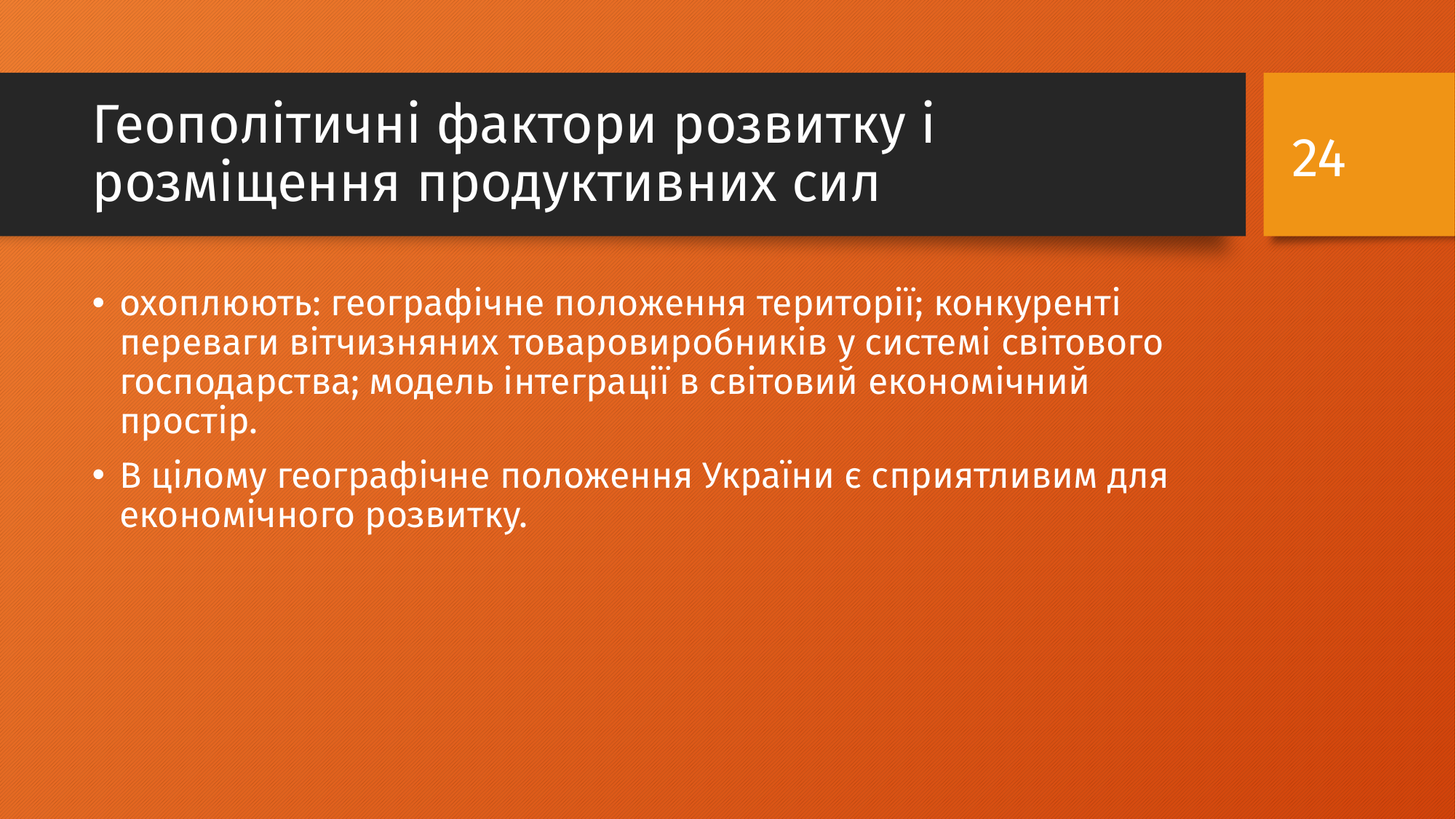

24
# Геополітичні фактори розвитку і розміщення продуктивних сил
охоплюють: географічне положення території; конкуренті переваги вітчизняних товаровиробників у системі світового господарства; модель інтеграції в світовий економічний простір.
В цілому географічне положення України є сприятливим для економічного розвитку.